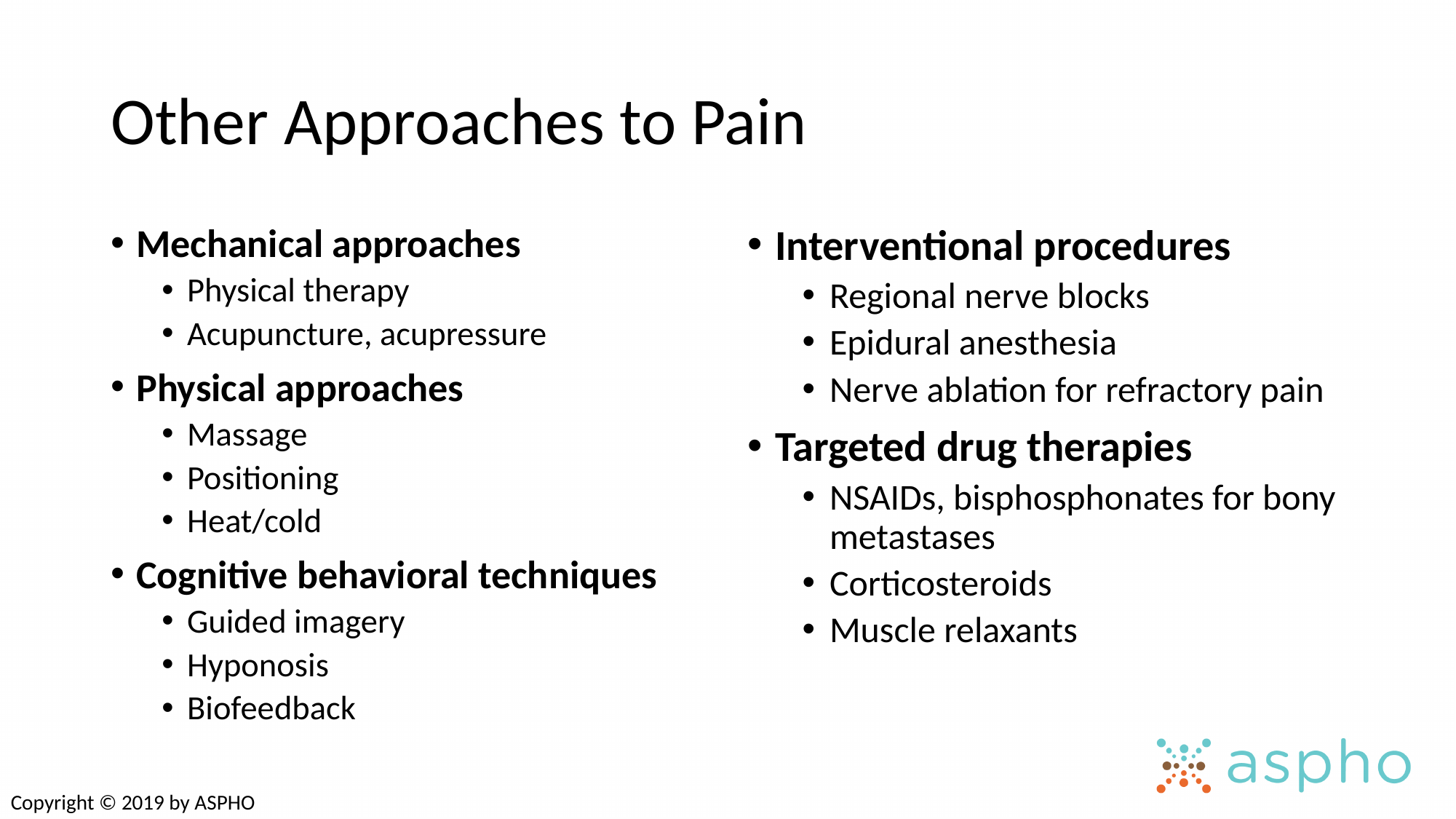

# Other Approaches to Pain
Mechanical approaches
Physical therapy
Acupuncture, acupressure
Physical approaches
Massage
Positioning
Heat/cold
Cognitive behavioral techniques
Guided imagery
Hyponosis
Biofeedback

Interventional procedures
Regional nerve blocks
Epidural anesthesia
Nerve ablation for refractory pain
Targeted drug therapies
NSAIDs, bisphosphonates for bony metastases
Corticosteroids
Muscle relaxants
Copyright © 2019 by ASPHO